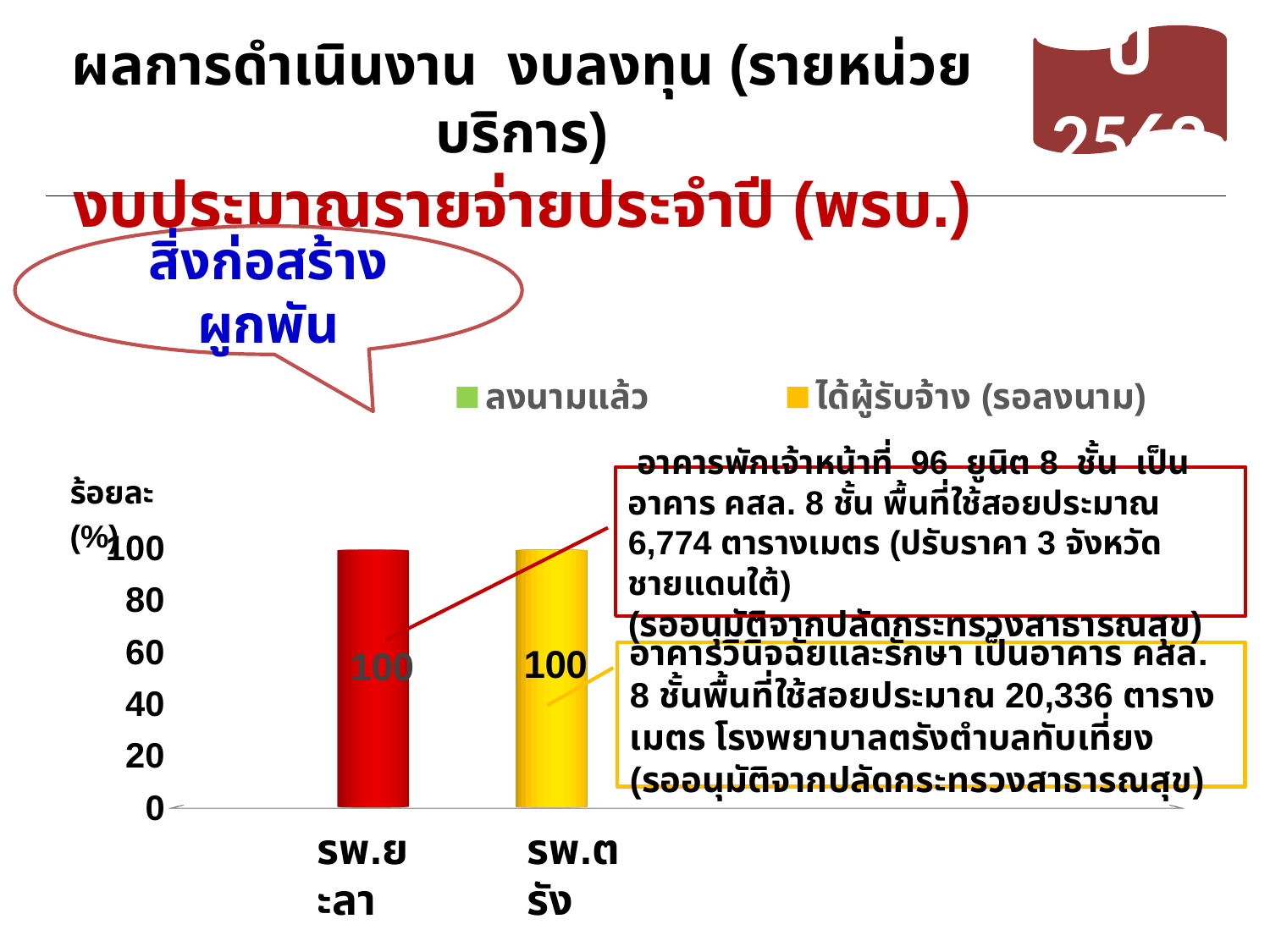

ผลการดำเนินงาน  งบลงทุน (รายหน่วยบริการ)
งบประมาณรายจ่ายประจำปี (พรบ.)
ปี 2562
สิ่งก่อสร้างผูกพัน

[unsupported chart]

 อาคารพักเจ้าหน้าที่  96  ยูนิต 8  ชั้น  เป็นอาคาร คสล. 8 ชั้น พื้นที่ใช้สอยประมาณ  6,774 ตารางเมตร (ปรับราคา 3 จังหวัดชายแดนใต้)
(รออนุมัติจากปลัดกระทรวงสาธารณสุข)
อาคารวินิจฉัยและรักษา เป็นอาคาร คสล. 8 ชั้นพื้นที่ใช้สอยประมาณ 20,336 ตารางเมตร โรงพยาบาลตรังตำบลทับเที่ยง
(รออนุมัติจากปลัดกระทรวงสาธารณสุข)
รพ.ยะลา
รพ.ตรัง